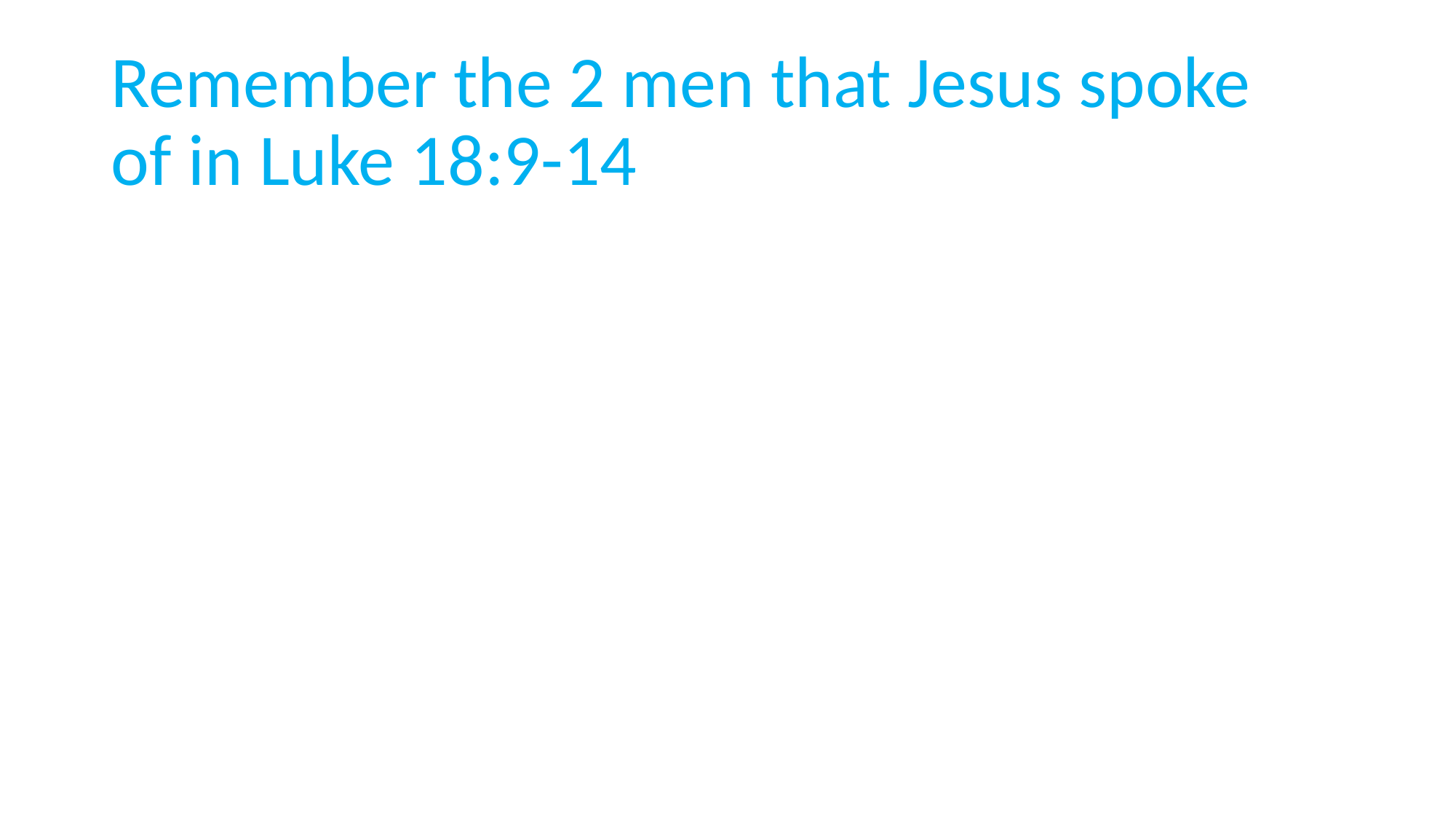

# Remember the 2 men that Jesus spoke of in Luke 18:9-14